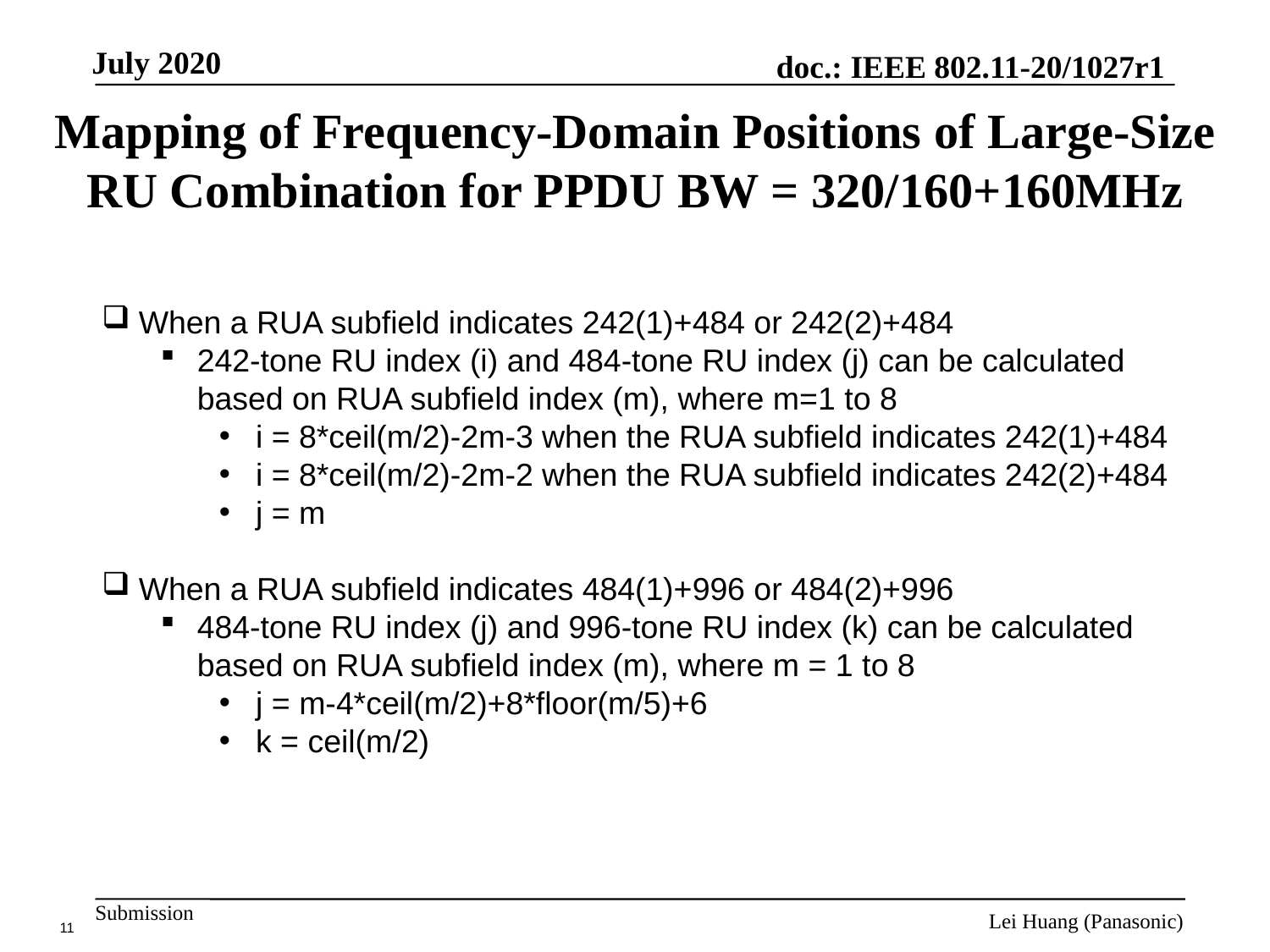

# Mapping of Frequency-Domain Positions of Large-Size RU Combination for PPDU BW = 320/160+160MHz
When a RUA subfield indicates 242(1)+484 or 242(2)+484
242-tone RU index (i) and 484-tone RU index (j) can be calculated based on RUA subfield index (m), where m=1 to 8
i = 8*ceil(m/2)-2m-3 when the RUA subfield indicates 242(1)+484
i = 8*ceil(m/2)-2m-2 when the RUA subfield indicates 242(2)+484
j = m

When a RUA subfield indicates 484(1)+996 or 484(2)+996
484-tone RU index (j) and 996-tone RU index (k) can be calculated based on RUA subfield index (m), where m = 1 to 8
j = m-4*ceil(m/2)+8*floor(m/5)+6
k = ceil(m/2)
Lei Huang (Panasonic)
11